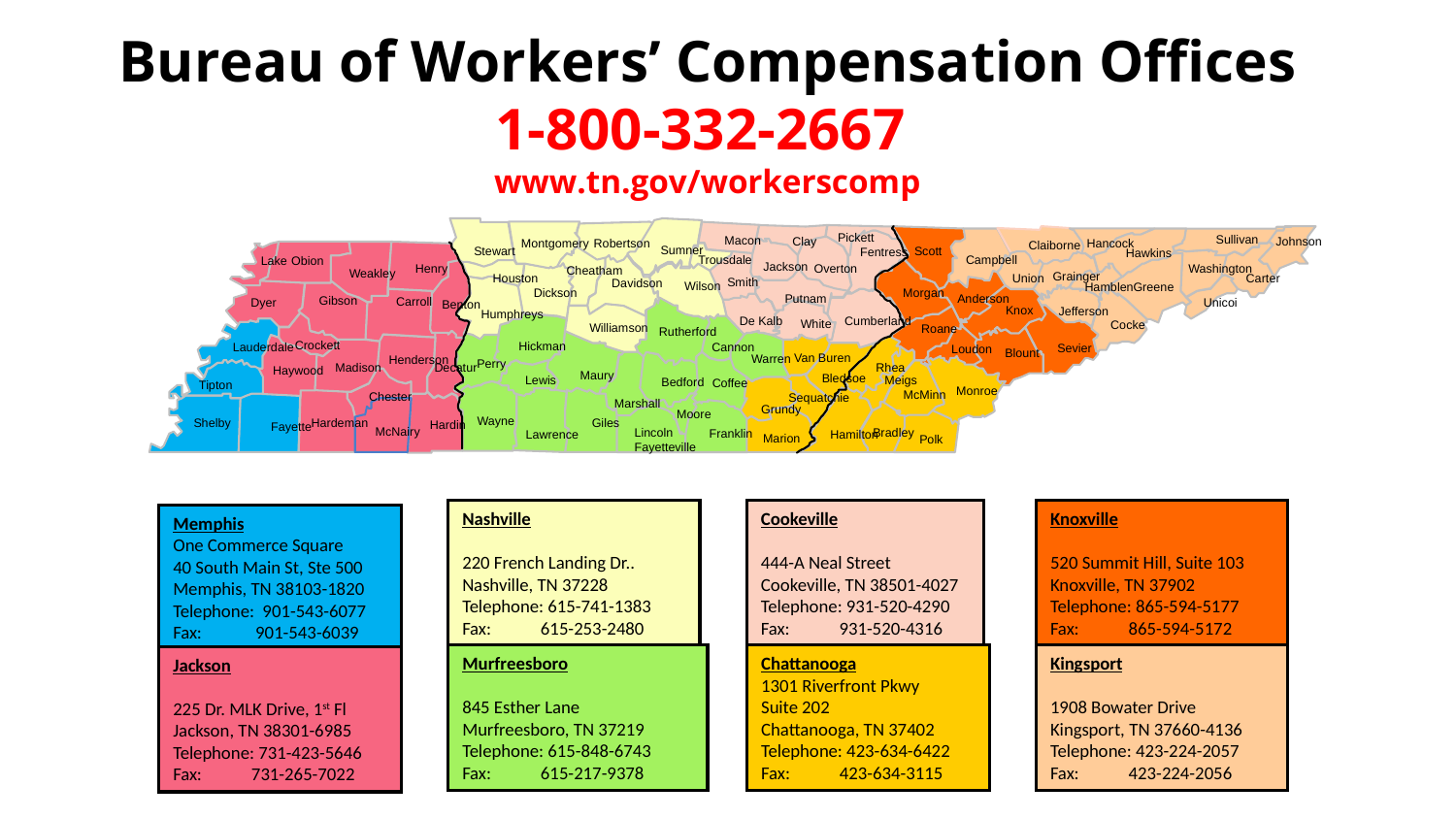

Bureau of Workers’ Compensation Offices
1-800-332-2667
www.tn.gov/workerscomp

Pickett

Sullivan

Clay

Johnson

Montgomery
Robertson
Hancock

Claiborne
Sumner
Stewart
Scott

Fentress

Hawkins

Trousdale
Campbell
Lake
Obion

Jackson

Overton
Henry
Washington

Cheatham
Weakley

Grainger

Carter

Houston
Union
Smith

   Davidson

Wilson

Hamblen
Greene

Morgan
Dickson

Putnam
Anderson

Gibson

       Carroll

Dyer

Unicoi

Benton

Knox

Jefferson

Humphreys

De Kalb
Cumberland
White
Cocke

Williamson

Roane

Rutherford

Crockett

Hickman
Cannon
Lauderdale

Sevier

Loudon

Blount

Van Buren
Warren
Henderson

Perry

Decatur
Madison

Rhea
Haywood

Maury
Bledsoe
Meigs
Lewis
Bedford
Coffee

Tipton

Monroe

McMinn

Chester
Sequatchie

Marshall

Shelby

Grundy

Moore

Wayne

Hardeman
Giles
Hardin

Fayette
McNairy

Lincoln
Fayetteville
Bradley
Franklin
Lawrence
Hamilton
Marion

Polk

Macon
Nashville

220 French Landing Dr..
Nashville, TN 37228
Telephone: 615-741-1383
Fax:            615-253-2480
Cookeville

444-A Neal Street
Cookeville, TN 38501-4027
Telephone: 931-520-4290
Fax:            931-520-4316
Knoxville

520 Summit Hill, Suite 103
Knoxville, TN 37902
Telephone: 865-594-5177
Fax:            865-594-5172
Memphis
One Commerce Square
40 South Main St, Ste 500
Memphis, TN 38103-1820
Telephone:  901-543-6077
Fax:             901-543-6039

Murfreesboro

845 Esther Lane
Murfreesboro, TN 37219
Telephone: 615-848-6743
Fax:            615-217-9378
Kingsport

1908 Bowater Drive
Kingsport, TN 37660-4136
Telephone: 423-224-2057
Fax:            423-224-2056
Chattanooga
1301 Riverfront Pkwy
Suite 202
Chattanooga, TN 37402
Telephone: 423-634-6422
Fax:            423-634-3115
Jackson

225 Dr. MLK Drive, 1st Fl
Jackson, TN 38301-6985
Telephone: 731-423-5646
Fax:            731-265-7022